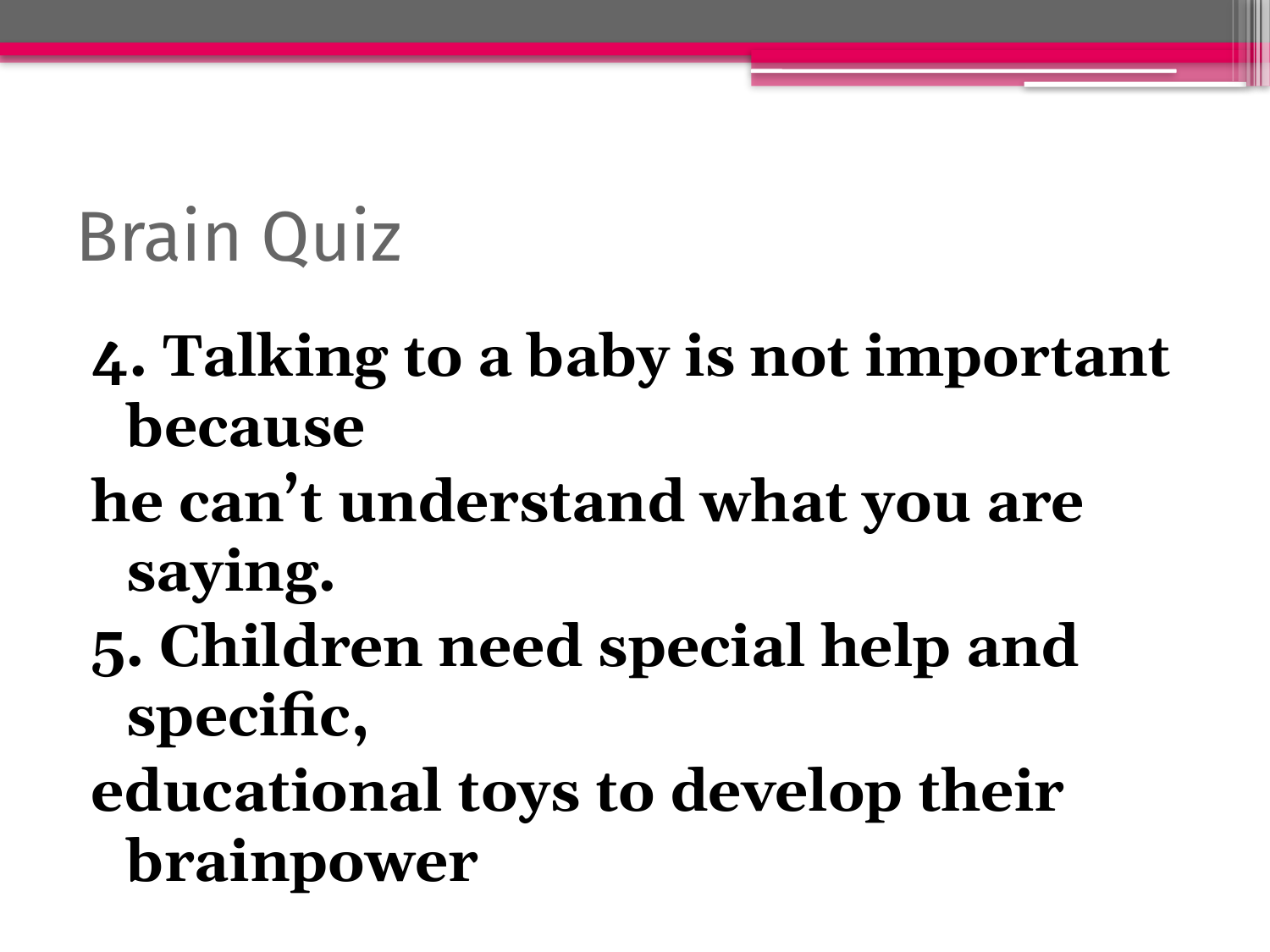

# Brain Quiz
4. Talking to a baby is not important because
he can’t understand what you are saying.
5. Children need special help and specific,
educational toys to develop their brainpower